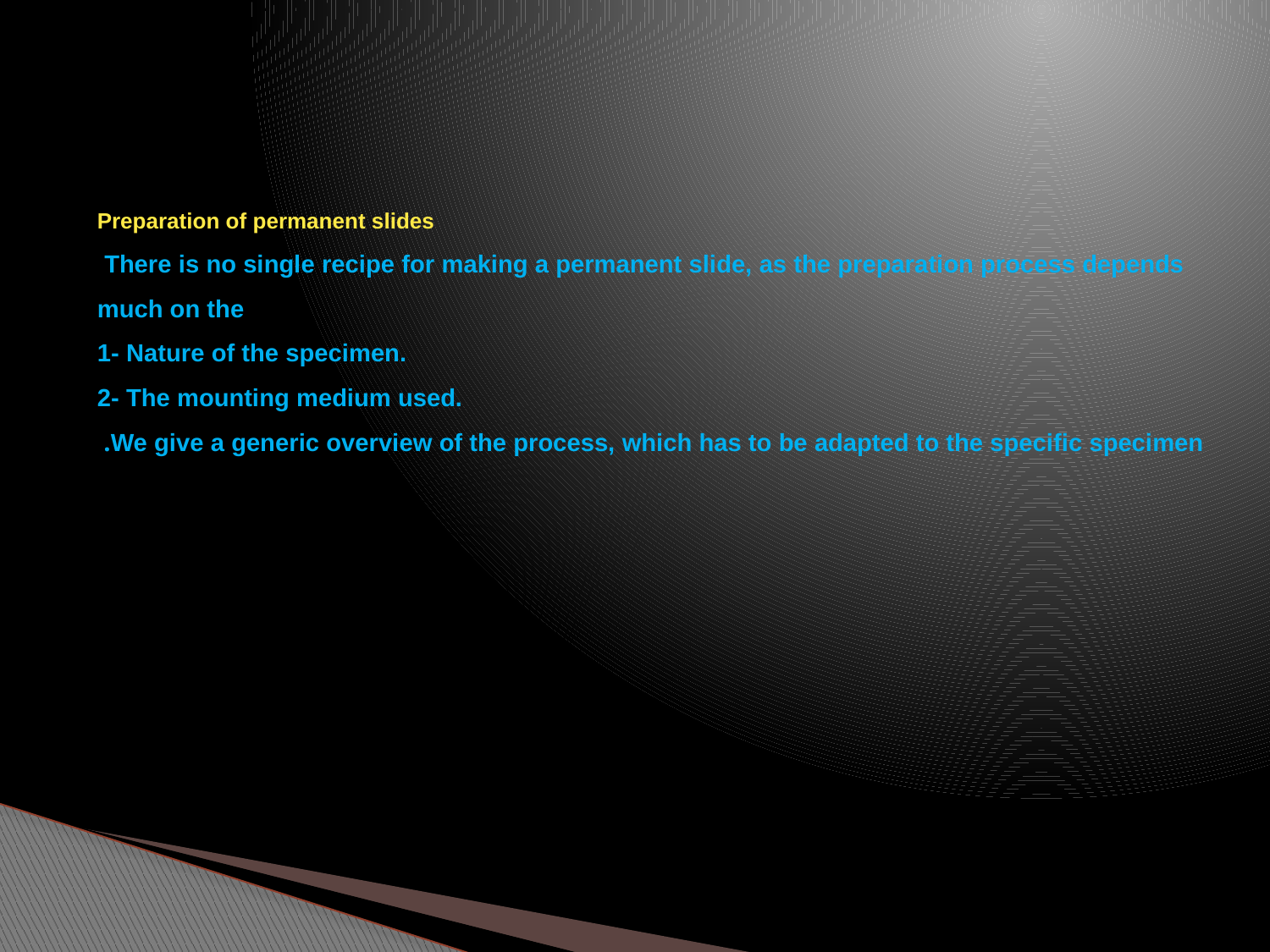

# Preparation of permanent slides There is no single recipe for making a permanent slide, as the preparation process depends much on the 1- Nature of the specimen. 2- The mounting medium used. We give a generic overview of the process, which has to be adapted to the specific specimen.